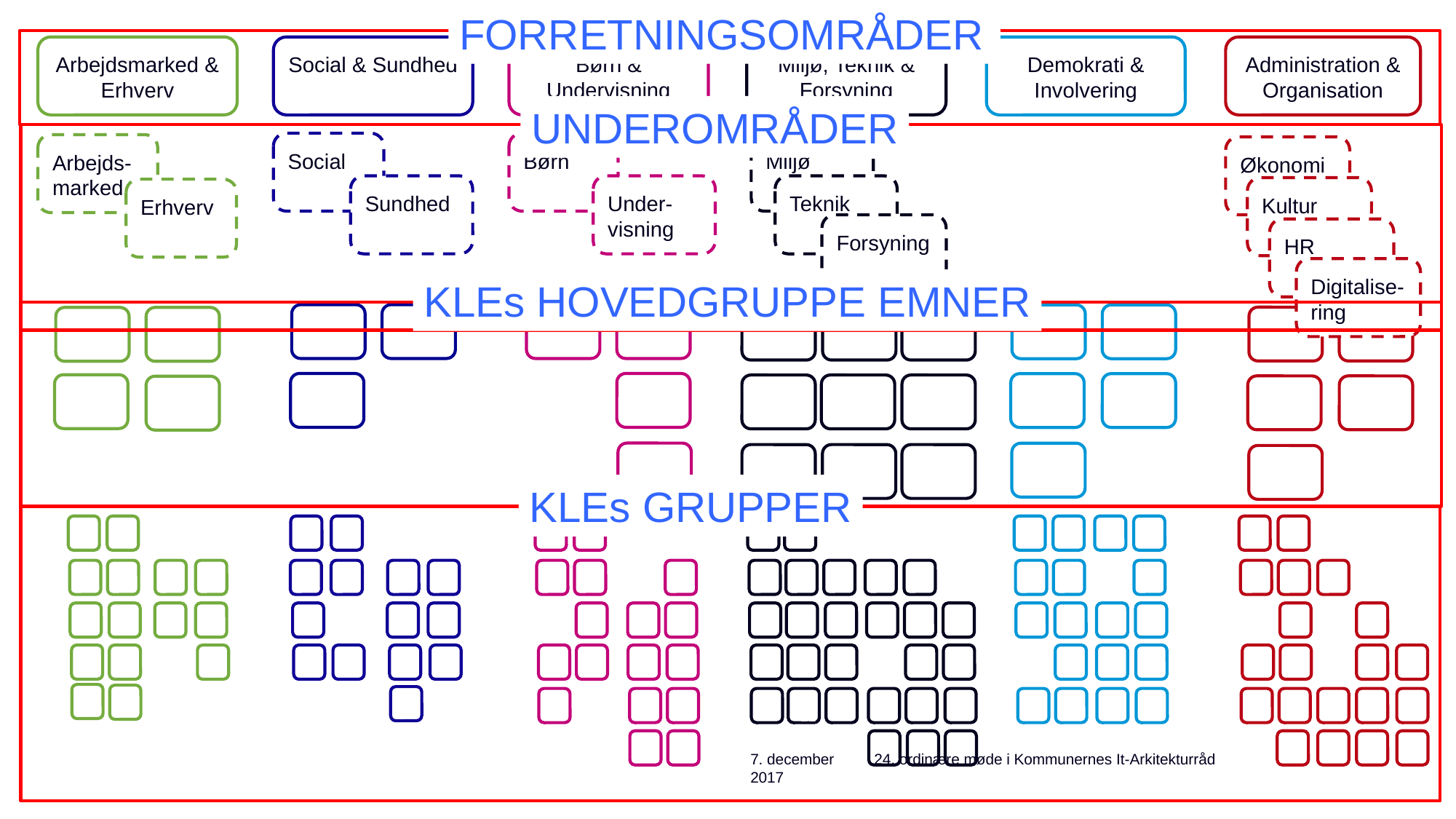

FORRETNINGSOMRÅDER

Social & Sundhed
Børn & Undervisning
Demokrati & Involvering
Administration & Organisation
Arbejdsmarked &
Erhverv
Miljø, Teknik & Forsyning
UNDEROMRÅDER

Børn
Miljø
Social
Arbejds-
marked
Økonomi
Sundhed
Under-visning
Teknik
Kultur
Erhverv
Forsyning
HR
Digitalise-ring
KLEs HOVEDGRUPPE EMNER

KLEs GRUPPER

ΩΩ

7. december 2017
24. ordinære møde i Kommunernes It-Arkitekturråd